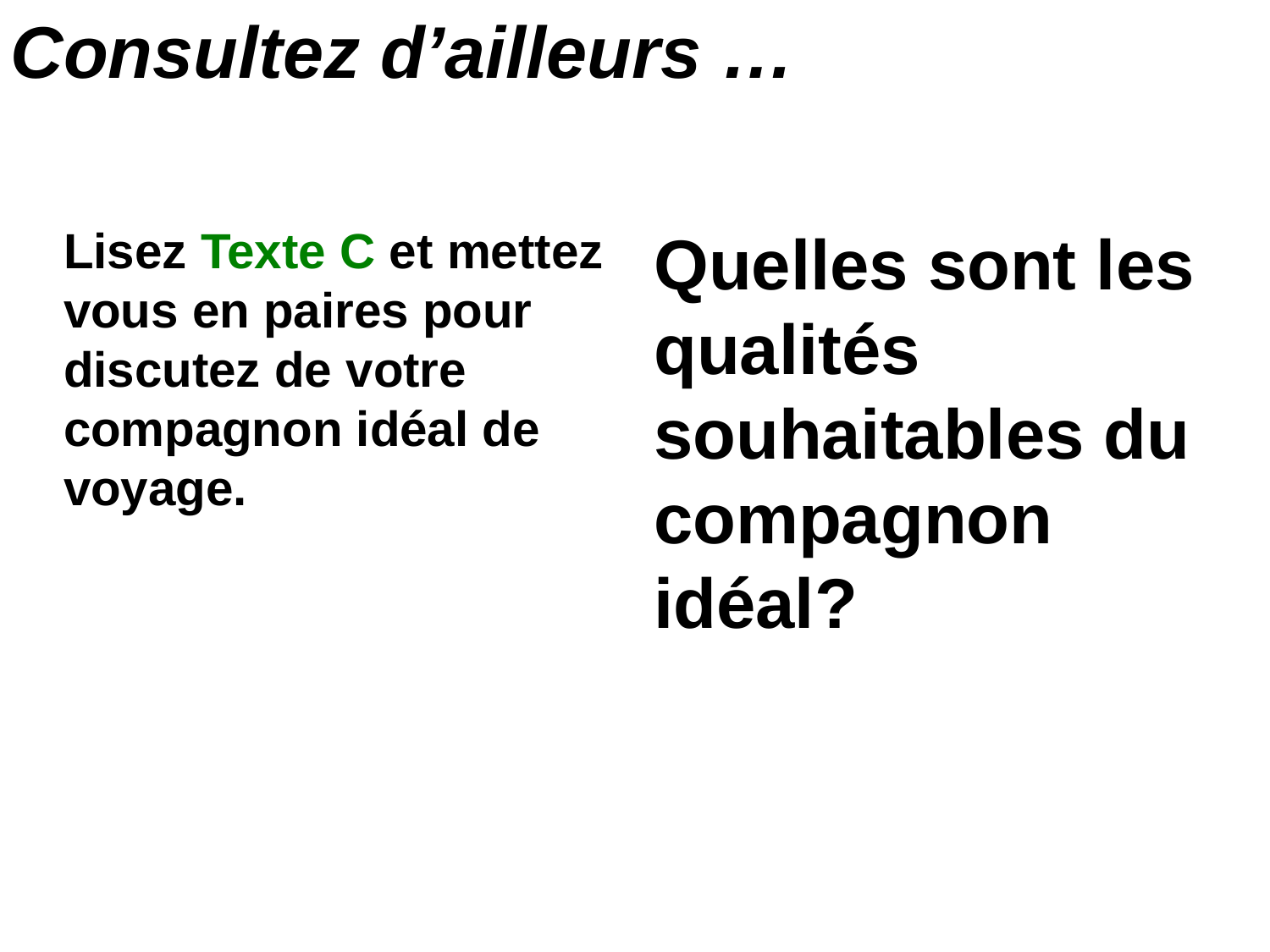

# Consultez d’ailleurs …
Lisez Texte C et mettez vous en paires pour discutez de votre compagnon idéal de voyage.
Quelles sont les qualités souhaitables du compagnon idéal?